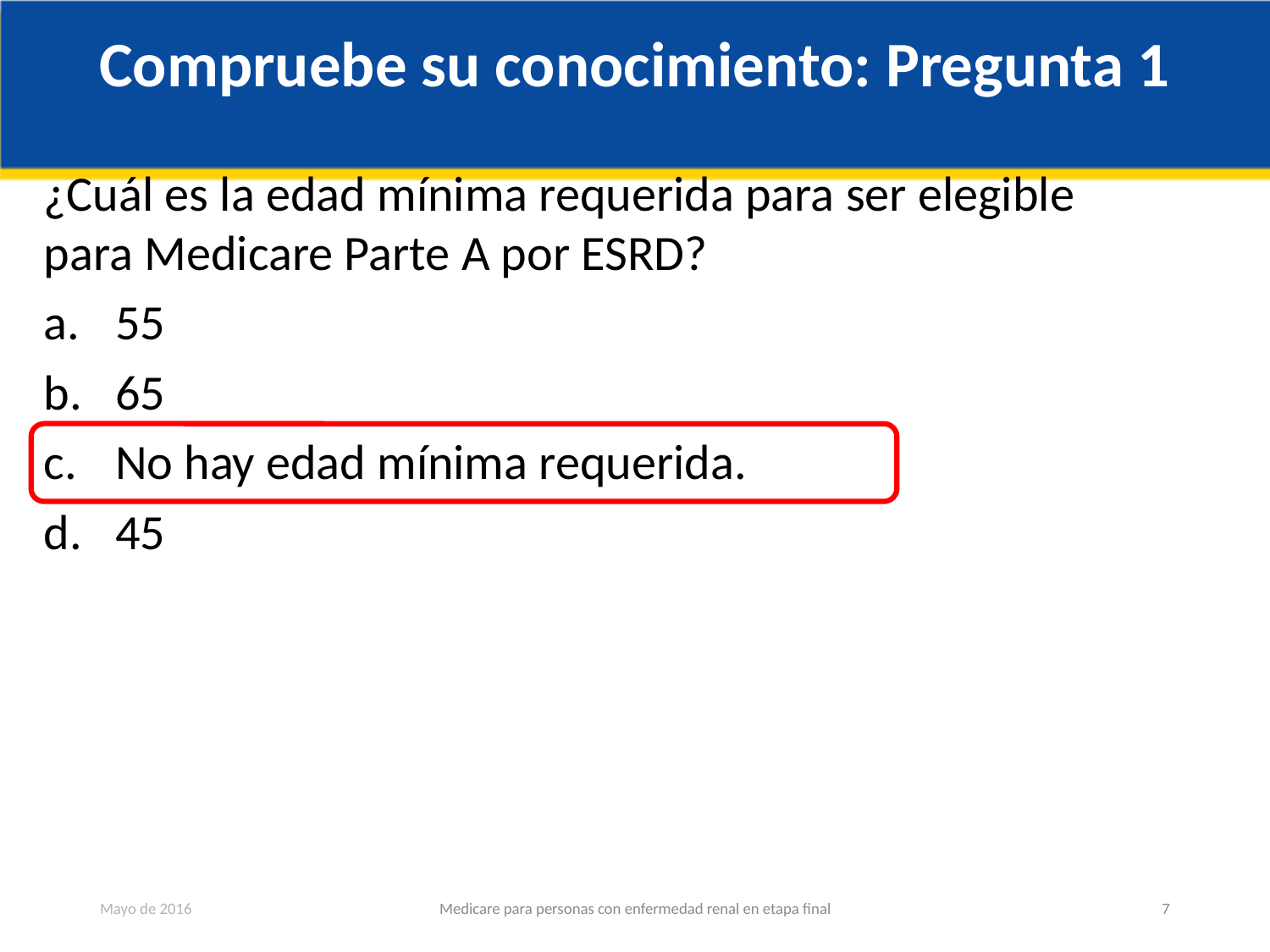

# Compruebe su conocimiento: Pregunta 1
¿Cuál es la edad mínima requerida para ser elegible para Medicare Parte A por ESRD?
55
65
No hay edad mínima requerida.
45

Mayo de 2016
Medicare para personas con enfermedad renal en etapa final
7